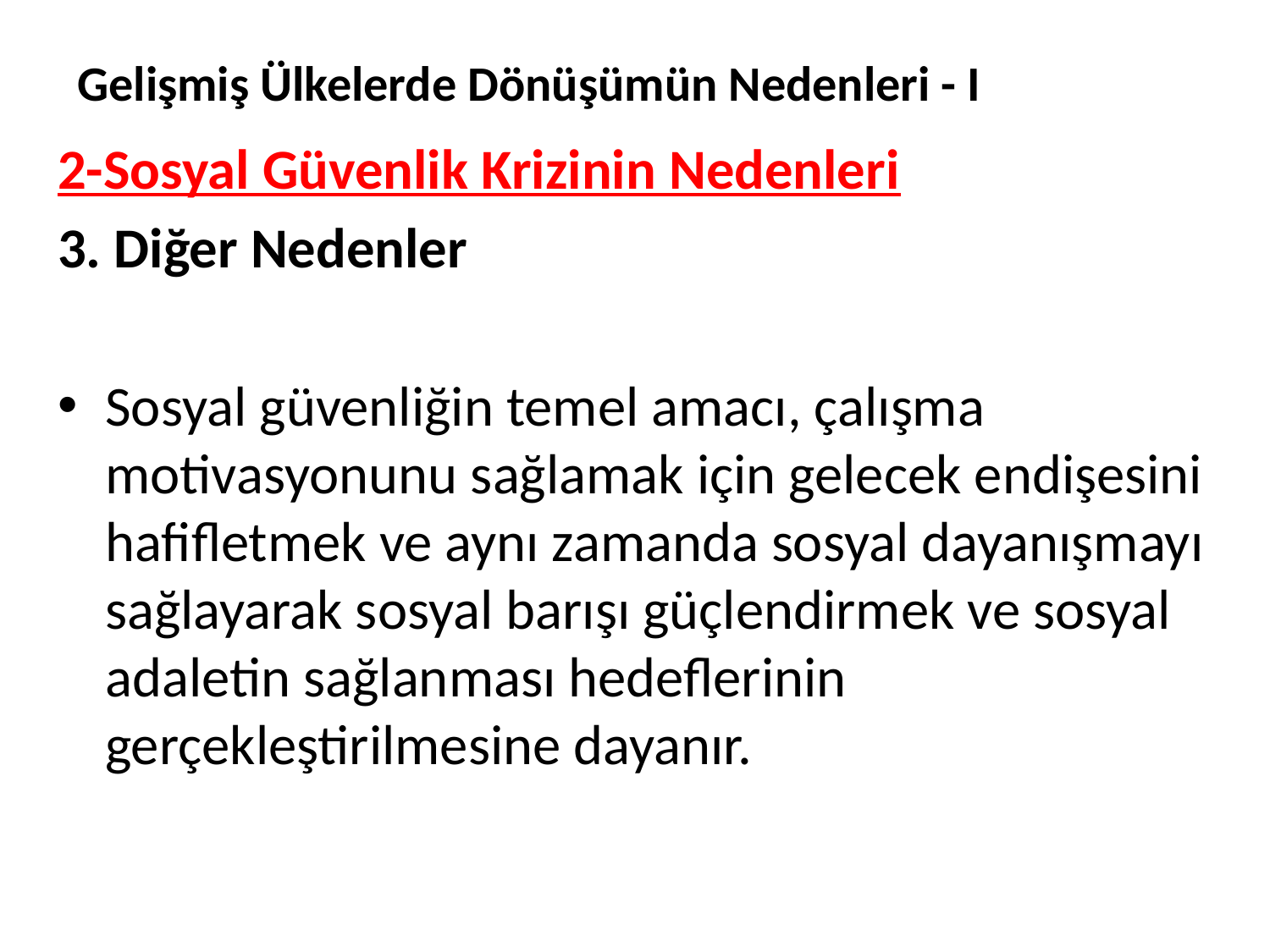

# Gelişmiş Ülkelerde Dönüşümün Nedenleri - I
2-Sosyal Güvenlik Krizinin Nedenleri
3. Diğer Nedenler

Sosyal güvenliğin temel amacı, çalışma motivasyonunu sağlamak için gelecek endişesini hafifletmek ve aynı zamanda sosyal dayanışmayı sağlayarak sosyal barışı güçlendirmek ve sosyal adaletin sağlanması hedeflerinin gerçekleştirilmesine dayanır.